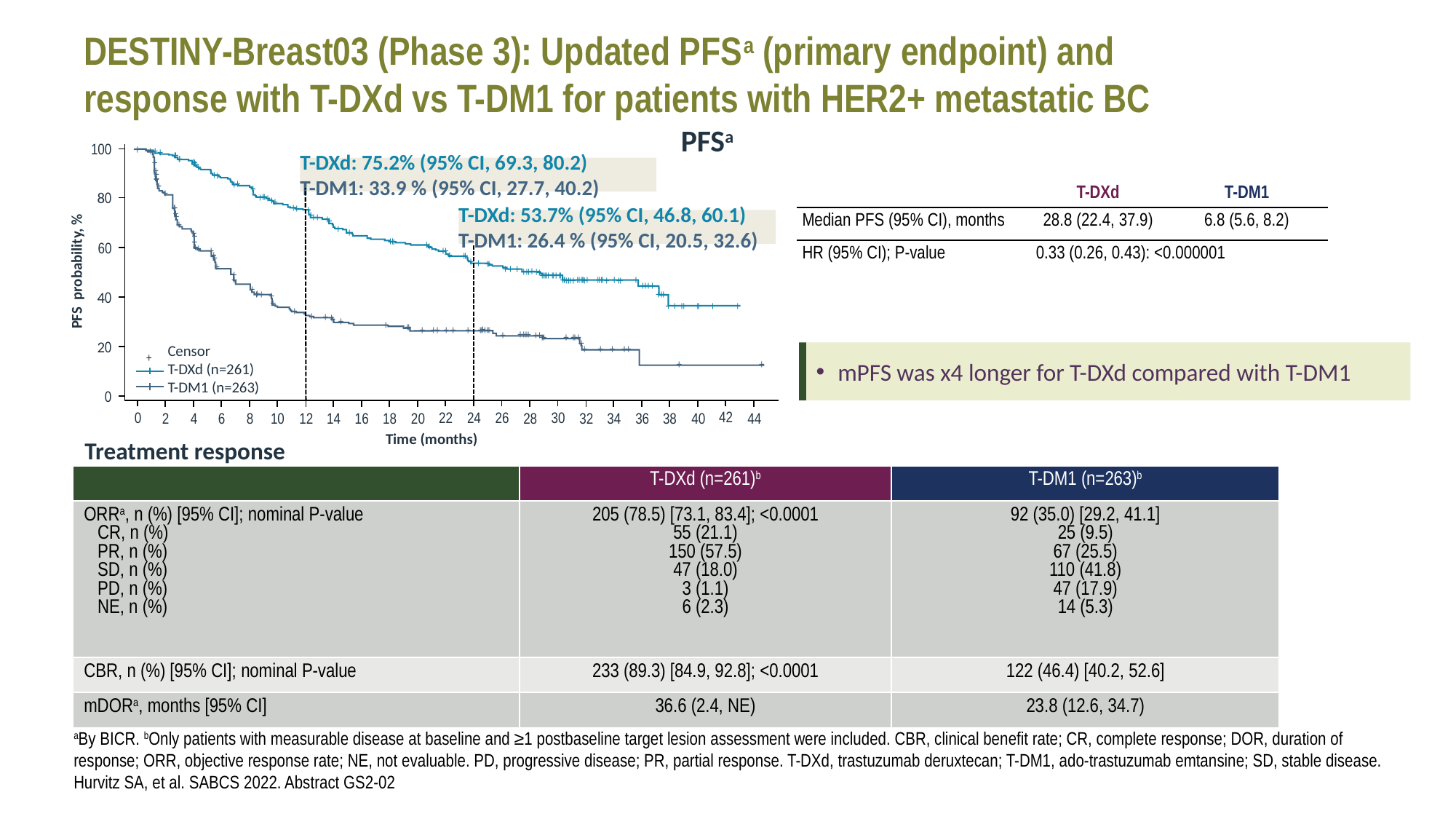

T-DXd: 75.2% (95% CI, 69.3, 80.2)
T-DM1: 33.9 % (95% CI, 27.7, 40.2)
# DESTINY-Breast03 (Phase 3): Updated PFSa (primary endpoint) and response with T-DXd vs T-DM1 for patients with HER2+ metastatic BC
T-DXd: 53.7% (95% CI, 46.8, 60.1)
T-DM1: 26.4 % (95% CI, 20.5, 32.6)
PFSa
PFS  probability, %
100

+

+
+
+

+
+
+
+
+
+
+
+
+
+
+
+
+
+
+
|  | T-DXd | T-DM1 |
| --- | --- | --- |
| Median PFS (95% CI), months | 28.8 (22.4, 37.9) | 6.8 (5.6, 8.2) |
| HR (95% CI); P-value | 0.33 (0.26, 0.43): <0.000001 |  |
+
+
+
+
+
80

+
+
+
+
+
+
+
+
+
+
+
+
+
+
+
+
+
+
+
+
+
+
+
+
+
+
+
60

+
+
+
+
+
+
+
+
+
+
+
+
+
+
+
+
+
+
+
+
+
+
+
+
+
+
+
+
+
+
+
+
+
+
+
+
+
+
+
+
+
+
+
+
+
+
+
+
+
+
+
+
+
+
+
+
+
+
+
+
+
+
+
+
+
+
40

+
+
+
+
+
+
+
+
+
+
+
+
+
+
+
+
+
+
+
+
Censor
T-DXd (n=261)
T-DM1 (n=263)
+
+
+
+
+
+
+
+
+
+
+
+
+
+
+
+
+
+
+
+
+
+
+
+
+
+
+
+
+
+
+
20

mPFS was x4 longer for T-DXd compared with T-DM1
+
+
+
+
+
+
+
+
Time (months)
0

42

0

24

30

22

26

4

6

10

12

14

16

18

20

28

32

34

36

38

40

44

2

8
Treatment response
|  | T-DXd (n=261)b | T-DM1 (n=263)b |
| --- | --- | --- |
| ORRa, n (%) [95% CI]; nominal P-value CR, n (%) PR, n (%) SD, n (%) PD, n (%) NE, n (%) | 205 (78.5) [73.1, 83.4]; <0.0001 55 (21.1) 150 (57.5) 47 (18.0) 3 (1.1) 6 (2.3) | 92 (35.0) [29.2, 41.1] 25 (9.5) 67 (25.5) 110 (41.8) 47 (17.9) 14 (5.3) |
| CBR, n (%) [95% CI]; nominal P-value | 233 (89.3) [84.9, 92.8]; <0.0001 | 122 (46.4) [40.2, 52.6] |
| mDORa, months [95% CI] | 36.6 (2.4, NE) | 23.8 (12.6, 34.7) |
aBy BICR. bOnly patients with measurable disease at baseline and ≥1 postbaseline target lesion assessment were included. CBR, clinical benefit rate; CR, complete response; DOR, duration of response; ORR, objective response rate; NE, not evaluable. PD, progressive disease; PR, partial response. T-DXd, trastuzumab deruxtecan; T-DM1, ado-trastuzumab emtansine; SD, stable disease. Hurvitz SA, et al. SABCS 2022. Abstract GS2-02